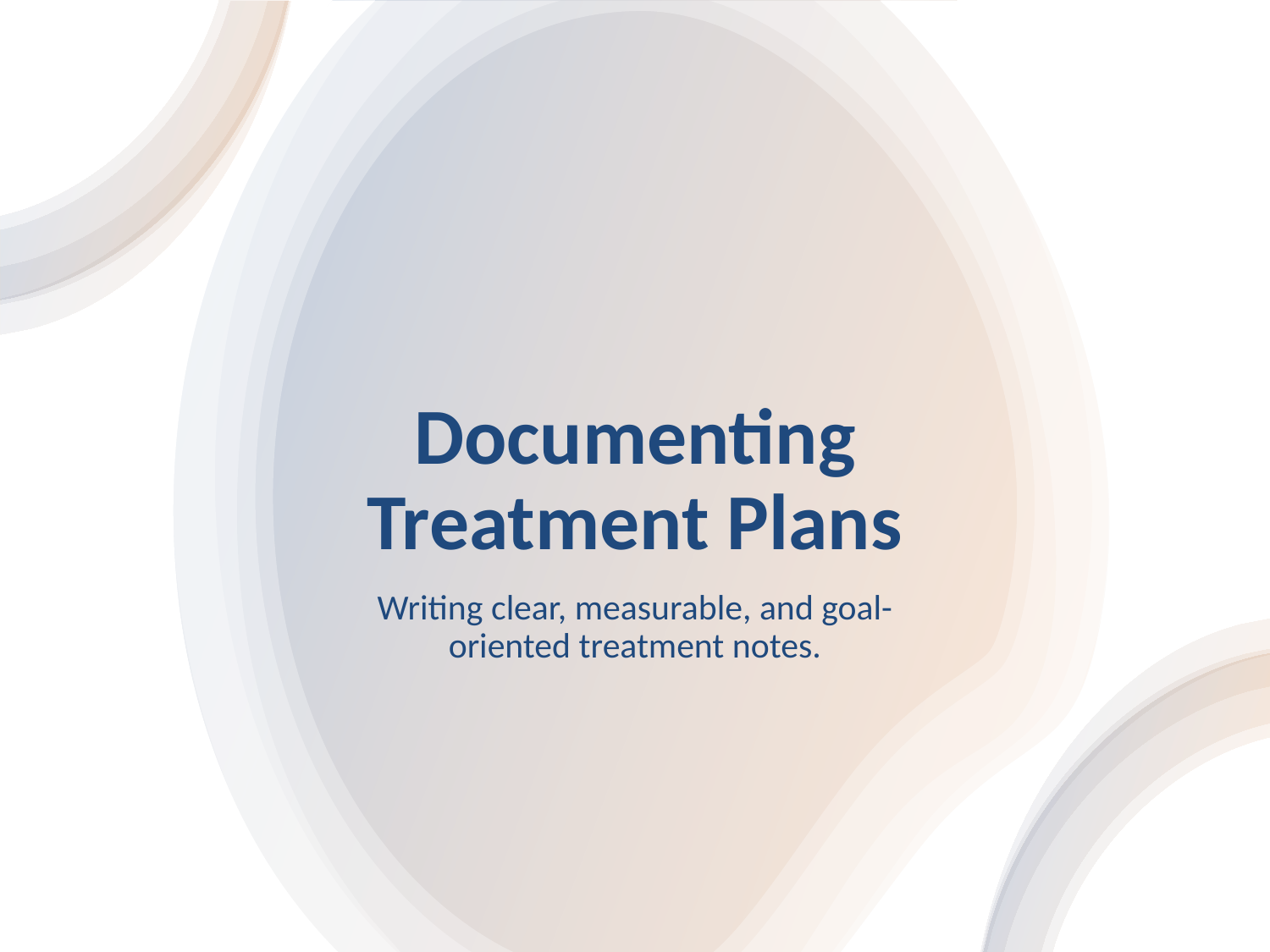

# Documenting Treatment Plans
Writing clear, measurable, and goal-oriented treatment notes.